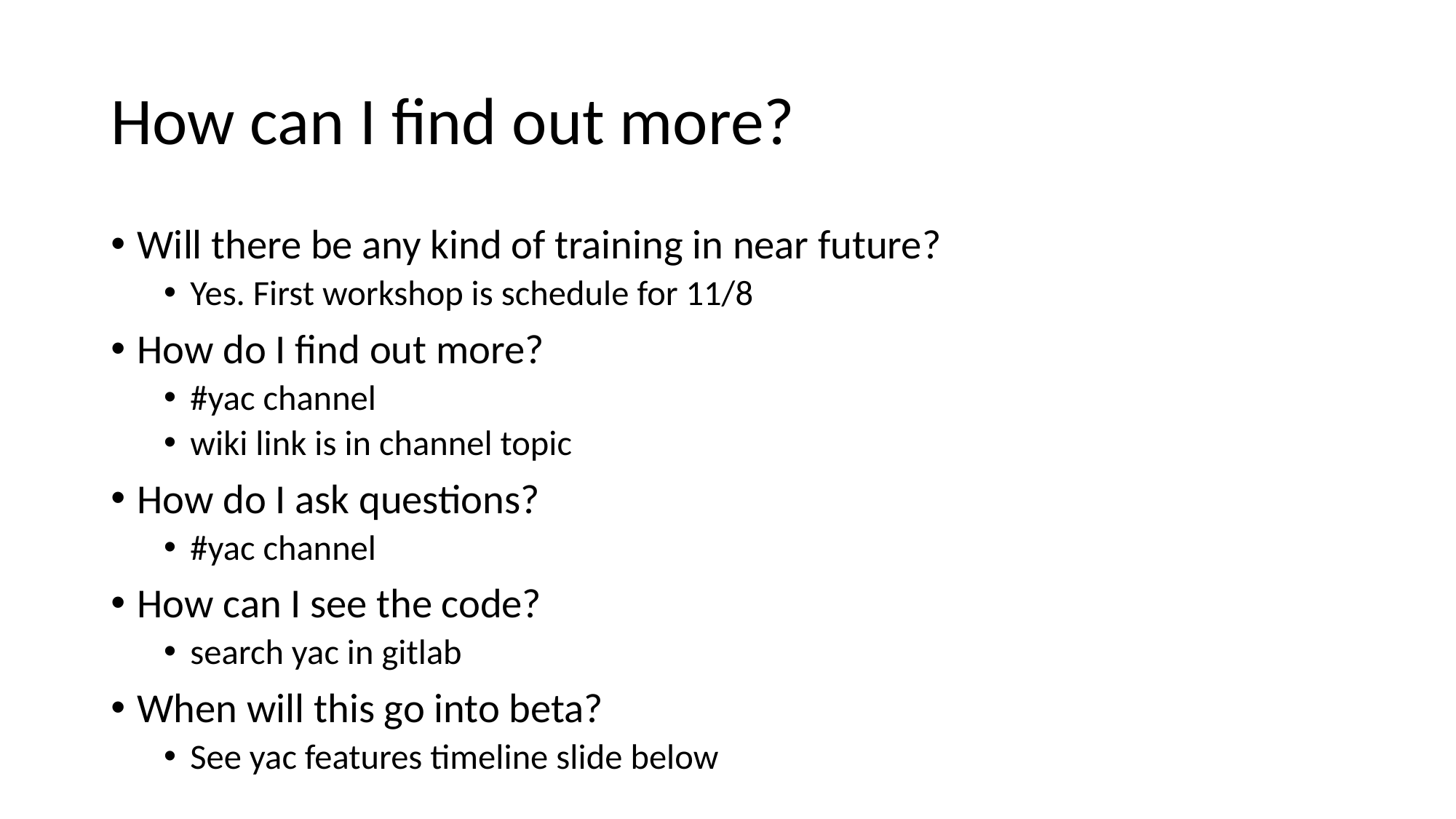

# How can I find out more?
Will there be any kind of training in near future?
Yes. First workshop is schedule for 11/8
How do I find out more?
#yac channel
wiki link is in channel topic
How do I ask questions?
#yac channel
How can I see the code?
search yac in gitlab
When will this go into beta?
See yac features timeline slide below